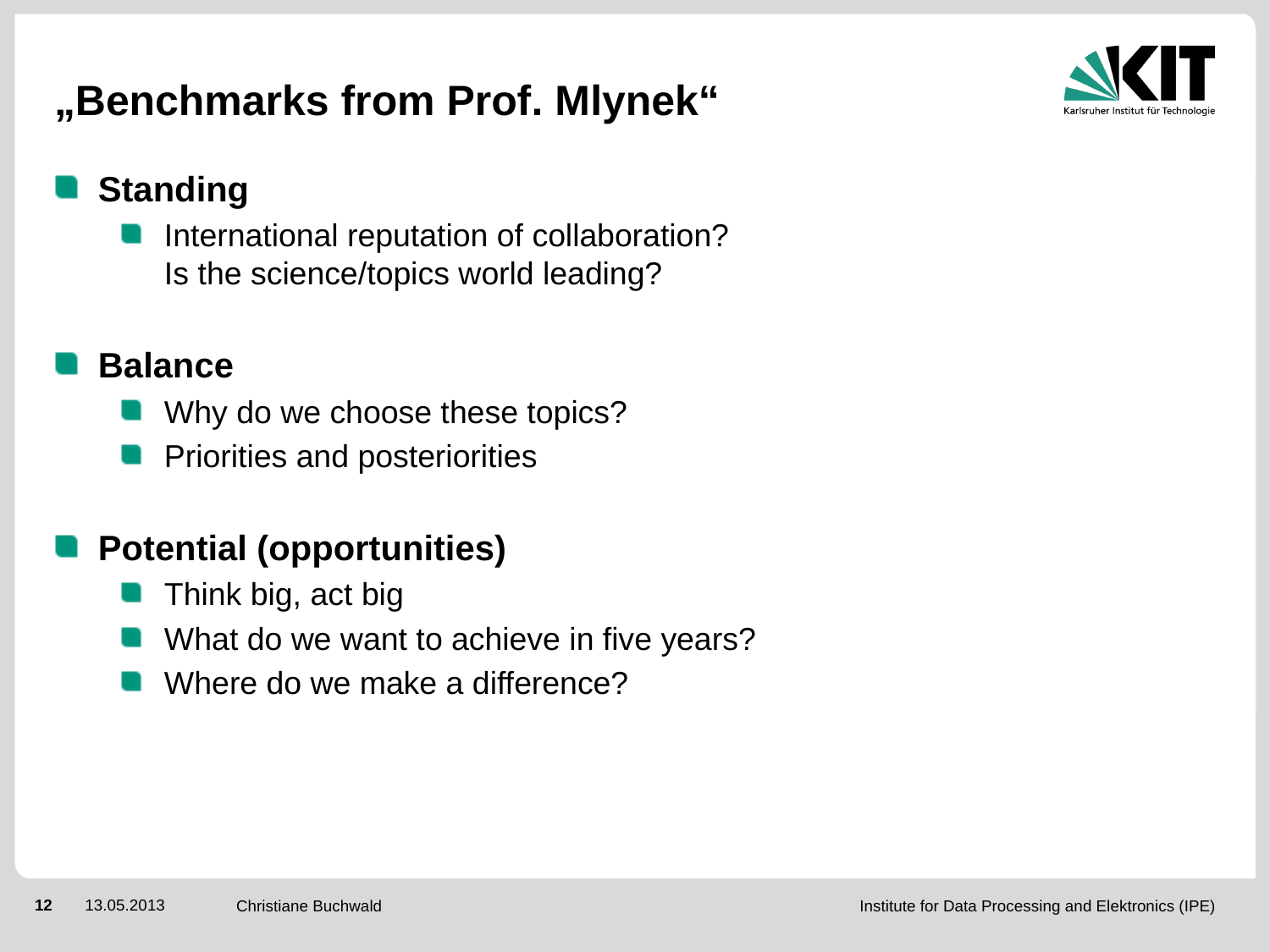

# „Benchmarks from Prof. Mlynek“
Standing
International reputation of collaboration?
Is the science/topics world leading?

Balance
Why do we choose these topics?
Priorities and posteriorities

Potential (opportunities)
Think big, act big
What do we want to achieve in five years?
Where do we make a difference?

Christiane Buchwald